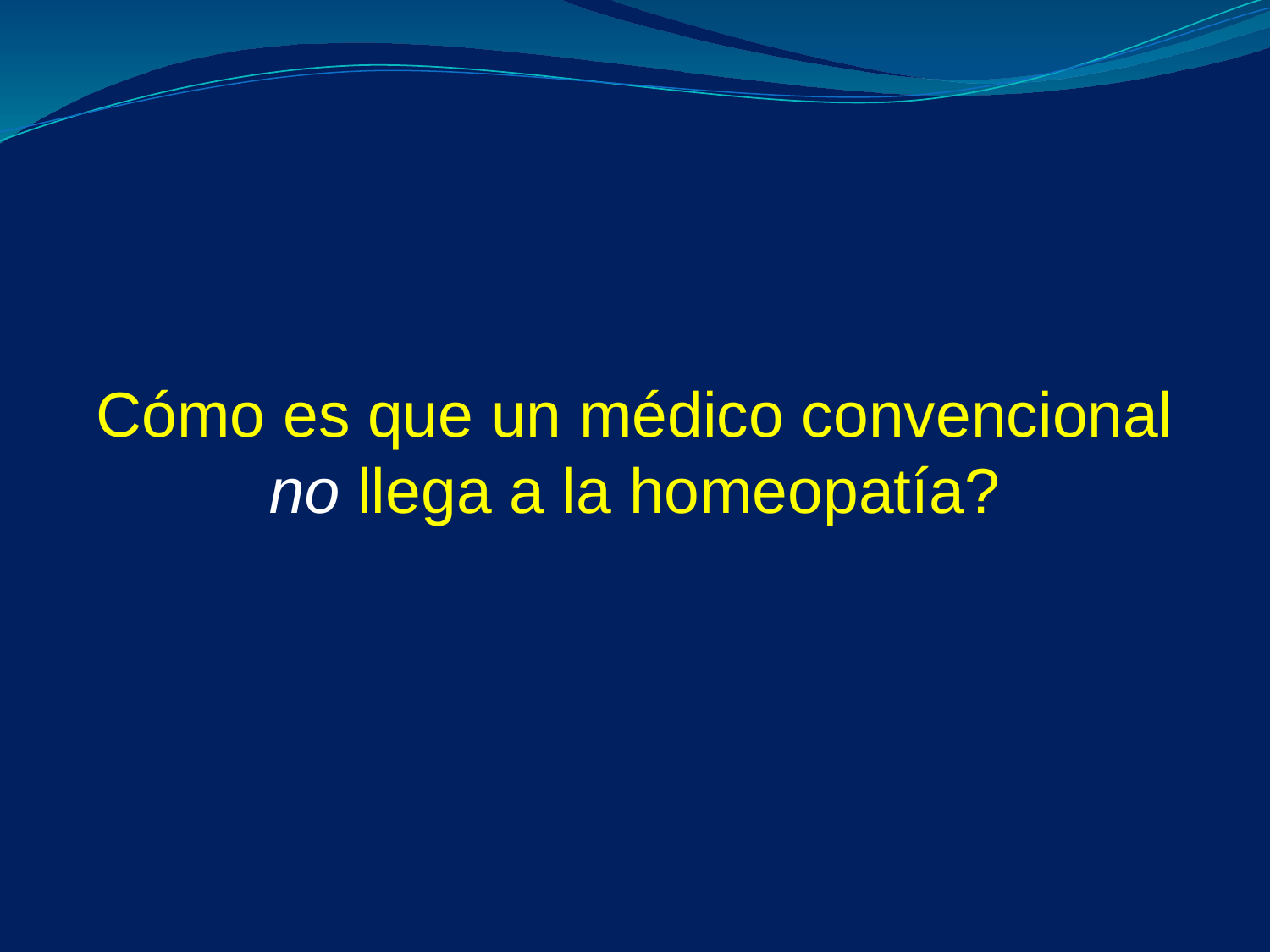

# Cómo es que un médico convencional no llega a la homeopatía?